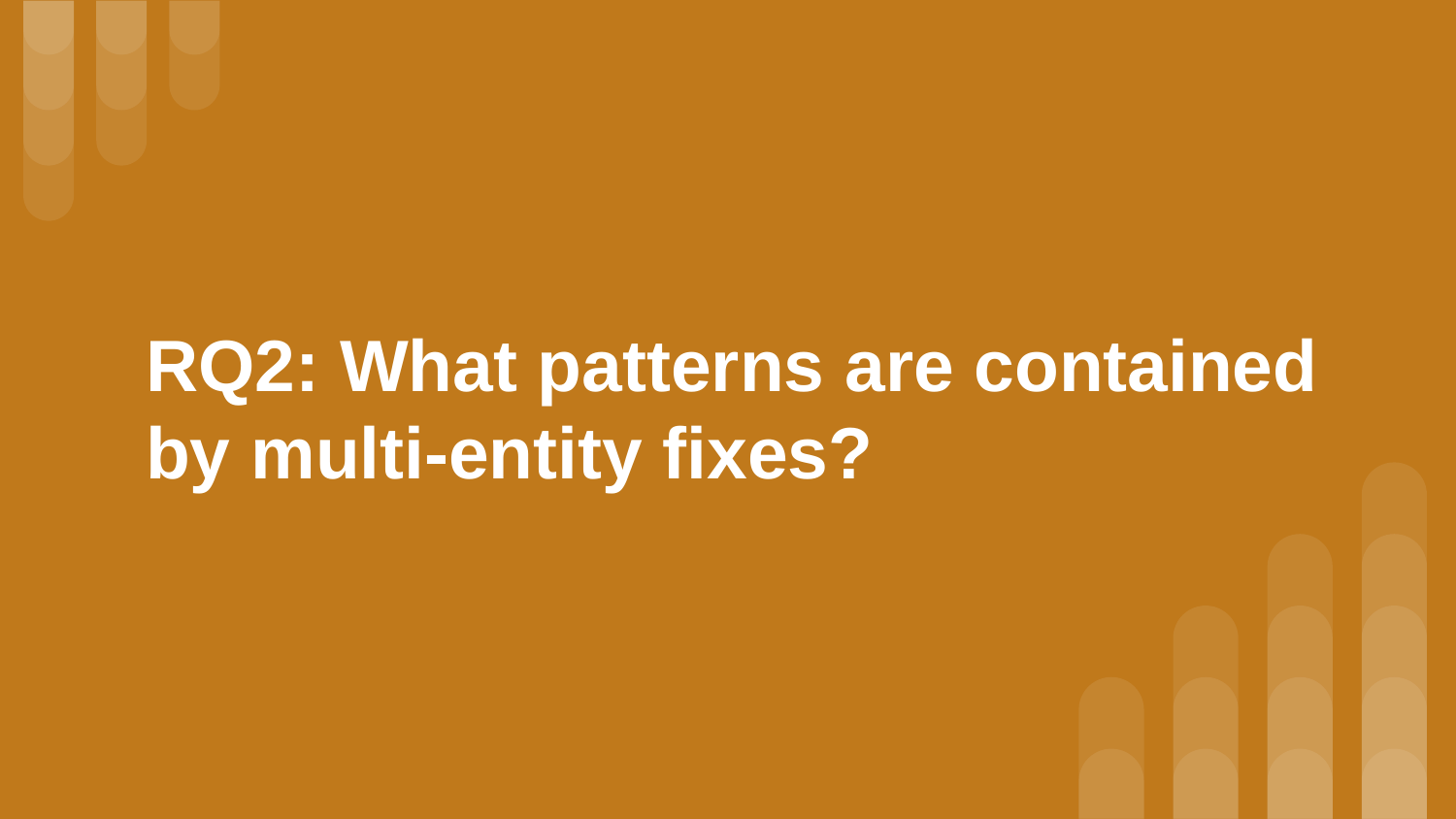

# RQ2: What patterns are contained by multi-entity fixes?